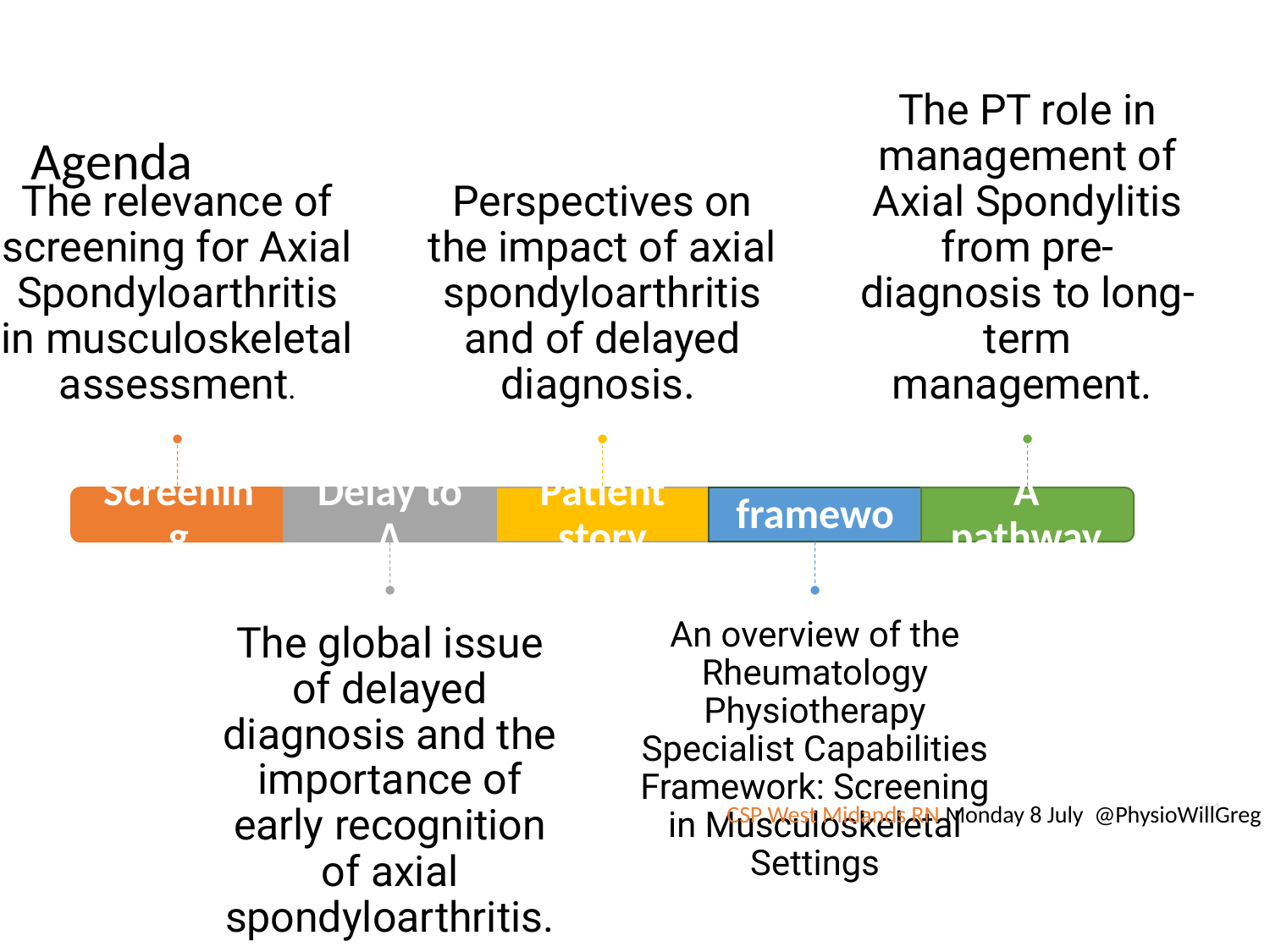

# Agenda
Screening
The relevance of screening for Axial Spondyloarthritis in musculoskeletal assessment.
Delay to Δ
The global issue of delayed diagnosis and the importance of early recognition of axial spondyloarthritis.
Patient story
Perspectives on the impact of axial spondyloarthritis and of delayed diagnosis.
A framework
An overview of the Rheumatology Physiotherapy Specialist Capabilities Framework: Screening in Musculoskeletal Settings
A pathway
The PT role in management of Axial Spondylitis from pre-diagnosis to long-term management.
51
CSP West Midands RN Monday 8 July  @PhysioWillGreg